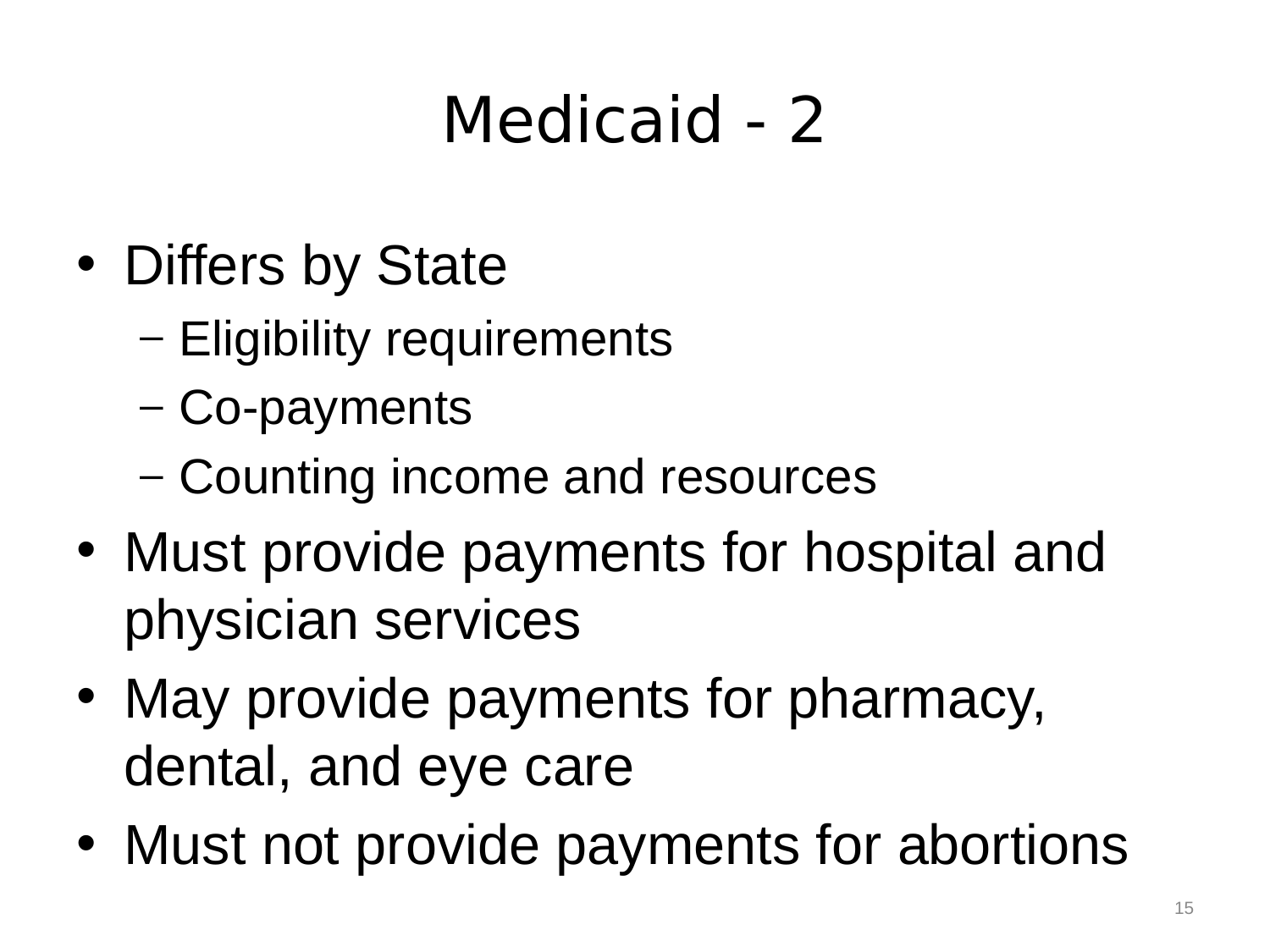

# Medicaid - 2
Differs by State
Eligibility requirements
Co-payments
Counting income and resources
Must provide payments for hospital and physician services
May provide payments for pharmacy, dental, and eye care
Must not provide payments for abortions
15